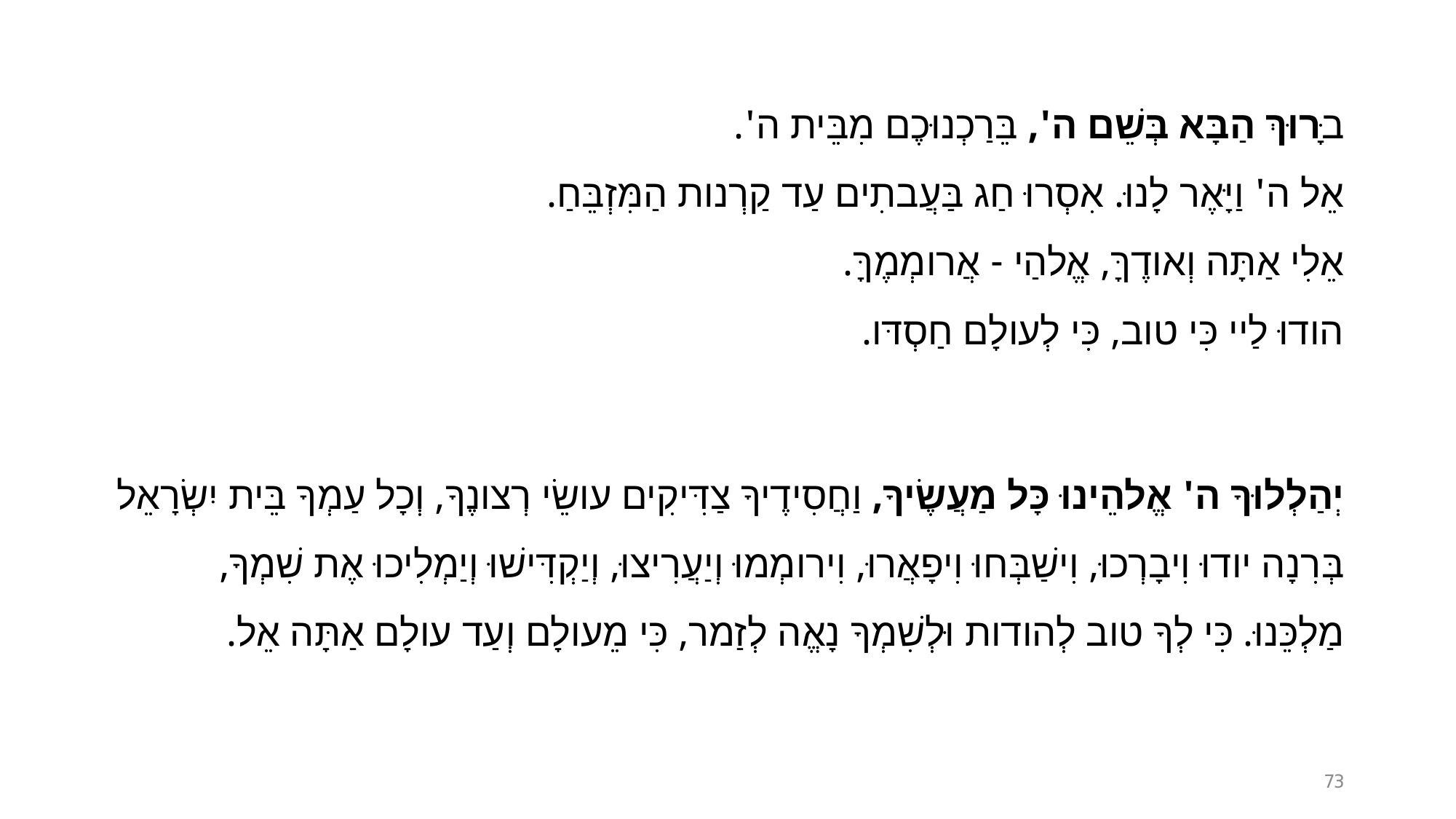

בָּרוּךְ הַבָּא בְּשֵׁם ה', בֵּרַכְנוּכֶם מִבֵּית ה'.
אֵל ה' וַיָּאֶר לָנוּ. אִסְרוּ חַג בַּעֲבתִים עַד קַרְנות הַמִּזְבֵּחַ.
אֵלִי אַתָּה וְאודֶךָּ, אֱלהַי - אֲרומְמֶךָּ.
הודוּ לַיי כִּי טוב, כִּי לְעולָם חַסְדּו.

יְהַלְלוּךָ ה' אֱלהֵינוּ כָּל מַעֲשֶׂיךָ, וַחֲסִידֶיךָ צַדִּיקִים עושֵׂי רְצונֶךָ, וְכָל עַמְךָ בֵּית יִשְׂרָאֵל בְּרִנָה יודוּ וִיבָרְכוּ, וִישַׁבְּחוּ וִיפָאֲרוּ, וִירומְמוּ וְיַעֲרִיצוּ, וְיַקְדִּישׁוּ וְיַמְלִיכוּ אֶת שִׁמְךָ, מַלְכֵּנוּ. כִּי לְךָ טוב לְהודות וּלְשִׁמְךָ נָאֱה לְזַמר, כִּי מֵעולָם וְעַד עולָם אַתָּה אֵל.
73